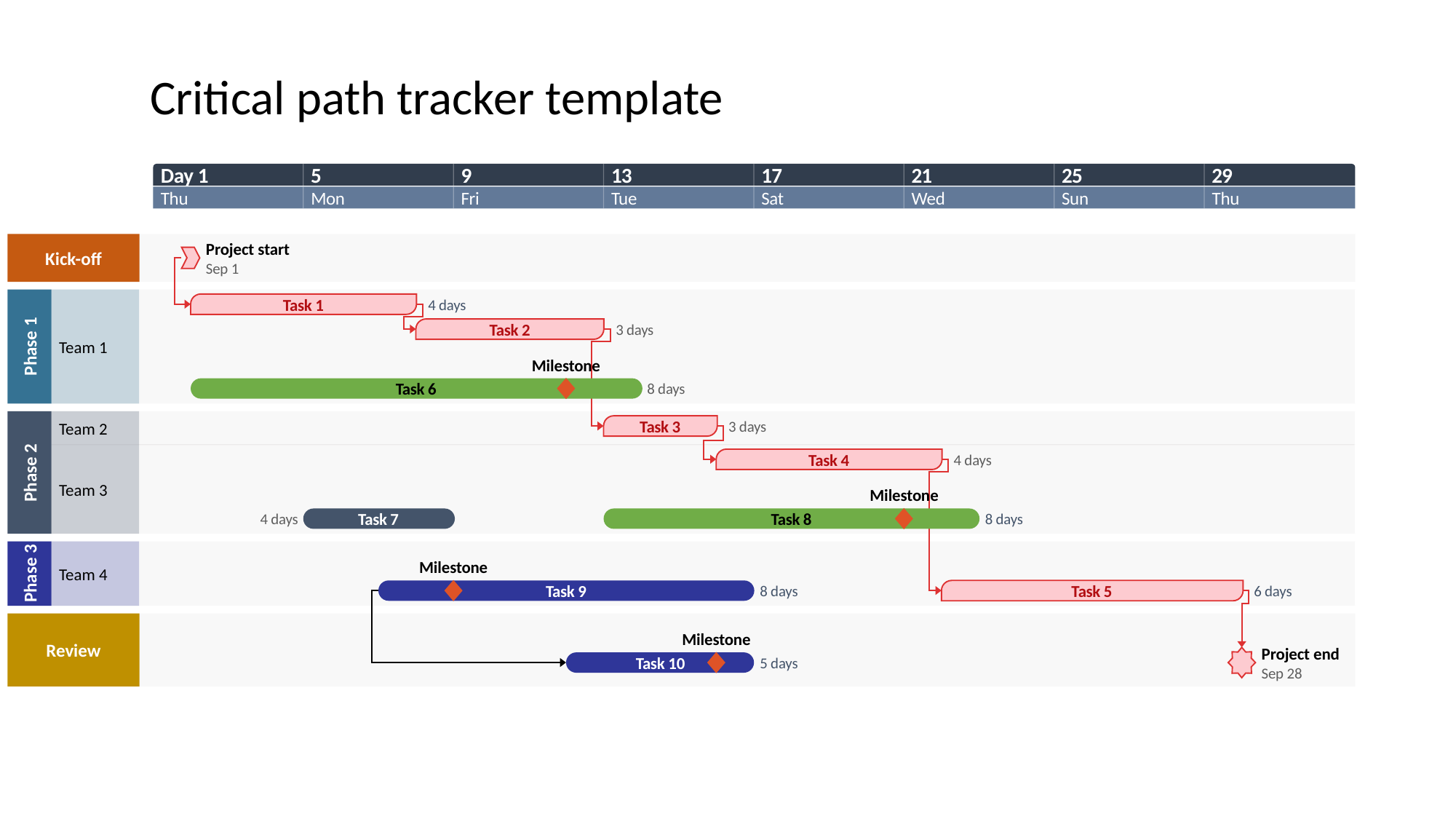

Critical path tracker template
Day 1
5
9
13
17
21
25
29

Thu
Mon
Fri
Tue
Sat
Wed
Sun
Thu

Project start
Kick-off

Sep 1

Task 1
4 days

Task 2
3 days

Phase 1
Team 1
Milestone

Task 6
8 days

Task 3
3 days
Team 2

Task 4
4 days

Phase 2
Team 3
Milestone

Task 7

Task 8
4 days
8 days

Milestone
Phase 3
Team 4

Task 9

Task 5
8 days
6 days

Milestone
Review
Project end

Task 10
5 days
Sep 28